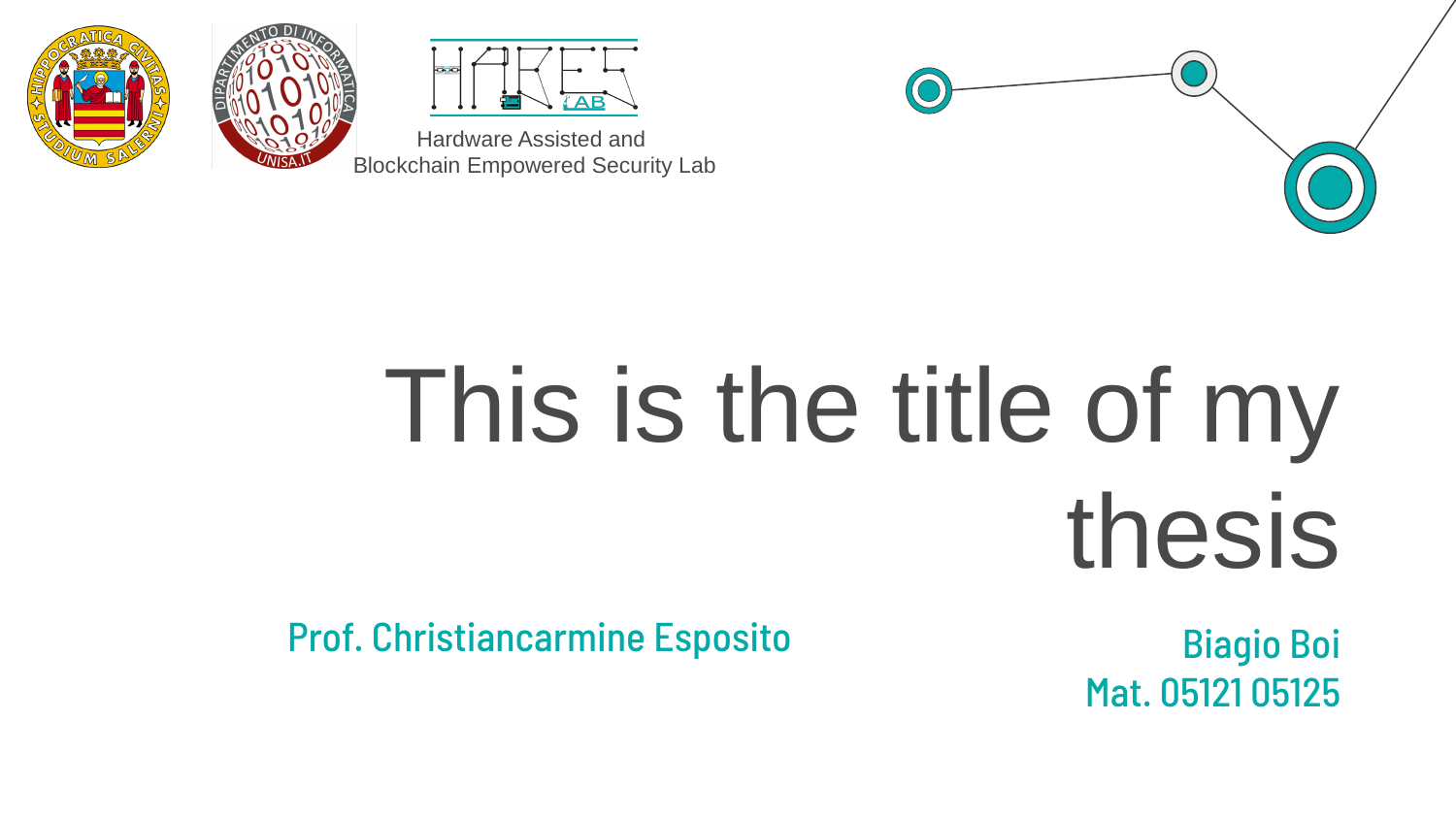

# This is the title of my thesis
Biagio Boi
Mat. 05121 05125
Prof. Christiancarmine Esposito